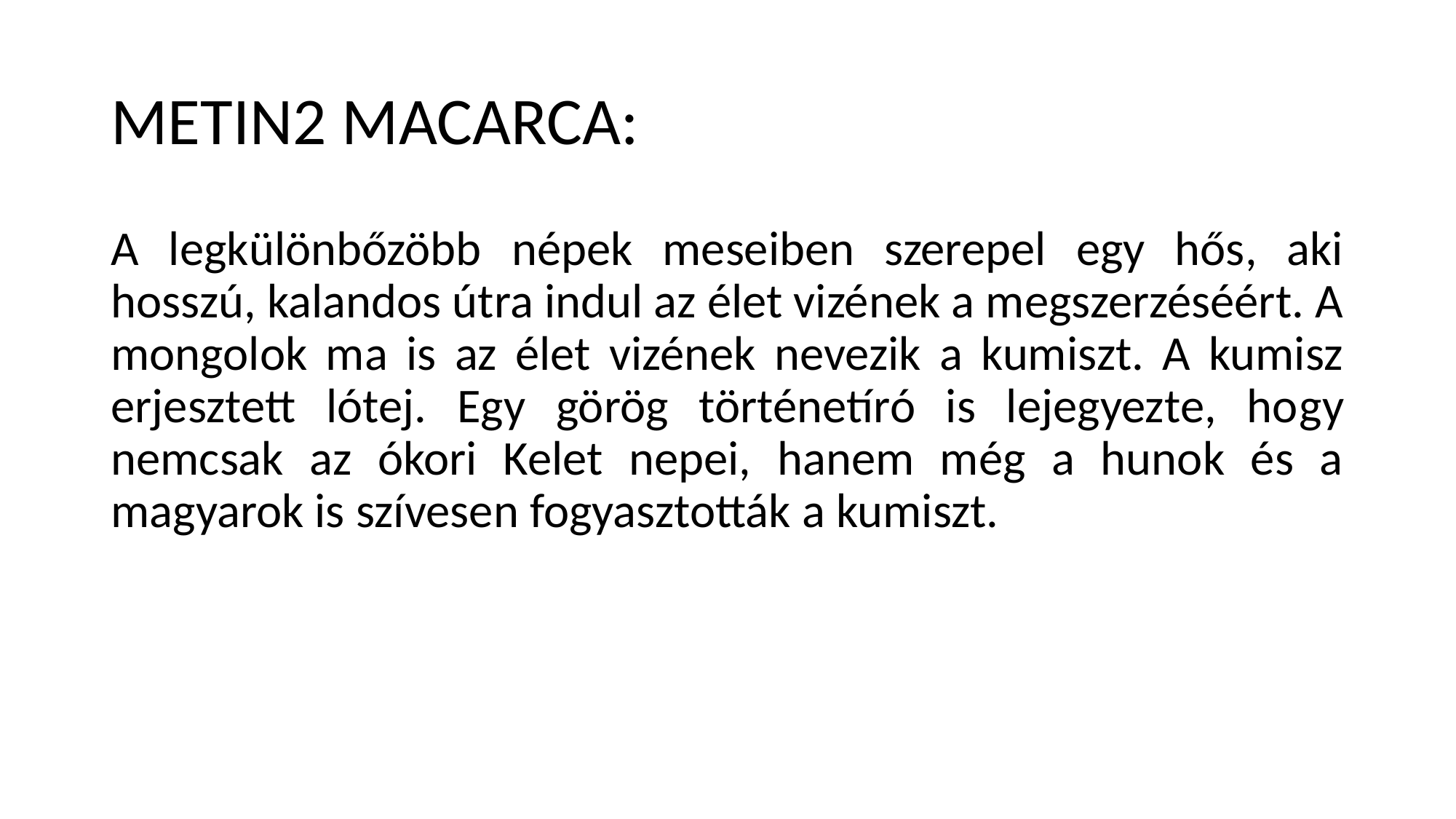

# METIN2 MACARCA:
A legkülönbőzöbb népek meseiben szerepel egy hős, aki hosszú, kalandos útra indul az élet vizének a megszerzéséért. A mongolok ma is az élet vizének nevezik a kumiszt. A kumisz erjesztett lótej. Egy görög történetíró is lejegyezte, hogy nemcsak az ókori Kelet nepei, hanem még a hunok és a magyarok is szívesen fogyasztották a kumiszt.